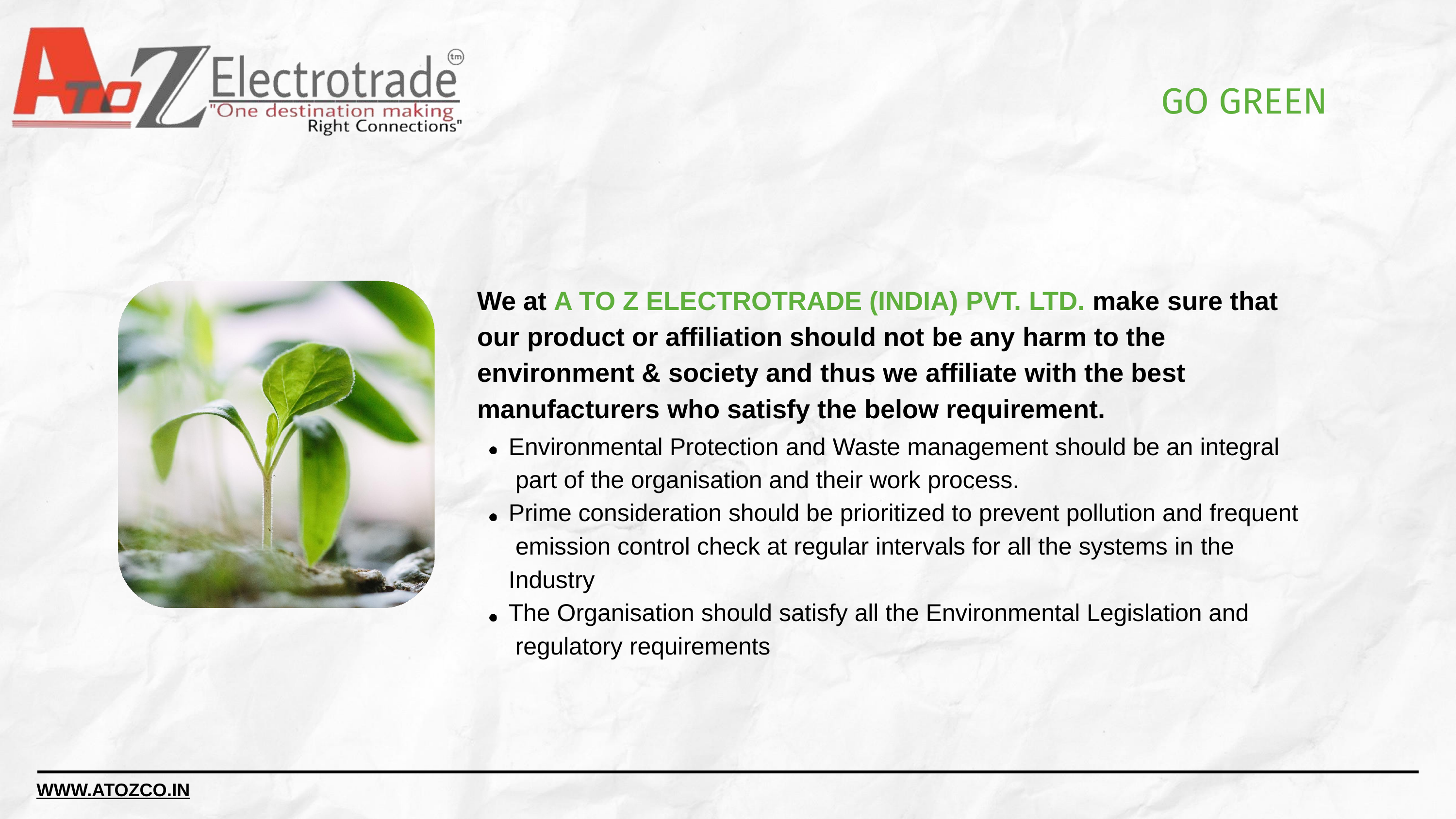

# GO GREEN
We at A TO Z ELECTROTRADE (INDIA) PVT. LTD. make sure that  our product or affiliation should not be any harm to the  environment & society and thus we affiliate with the best  manufacturers who satisfy the below requirement.
Environmental Protection and Waste management should be an integral  part of the organisation and their work process.
Prime consideration should be prioritized to prevent pollution and frequent  emission control check at regular intervals for all the systems in the
Industry
The Organisation should satisfy all the Environmental Legislation and  regulatory requirements

WWW.ATOZCO.IN